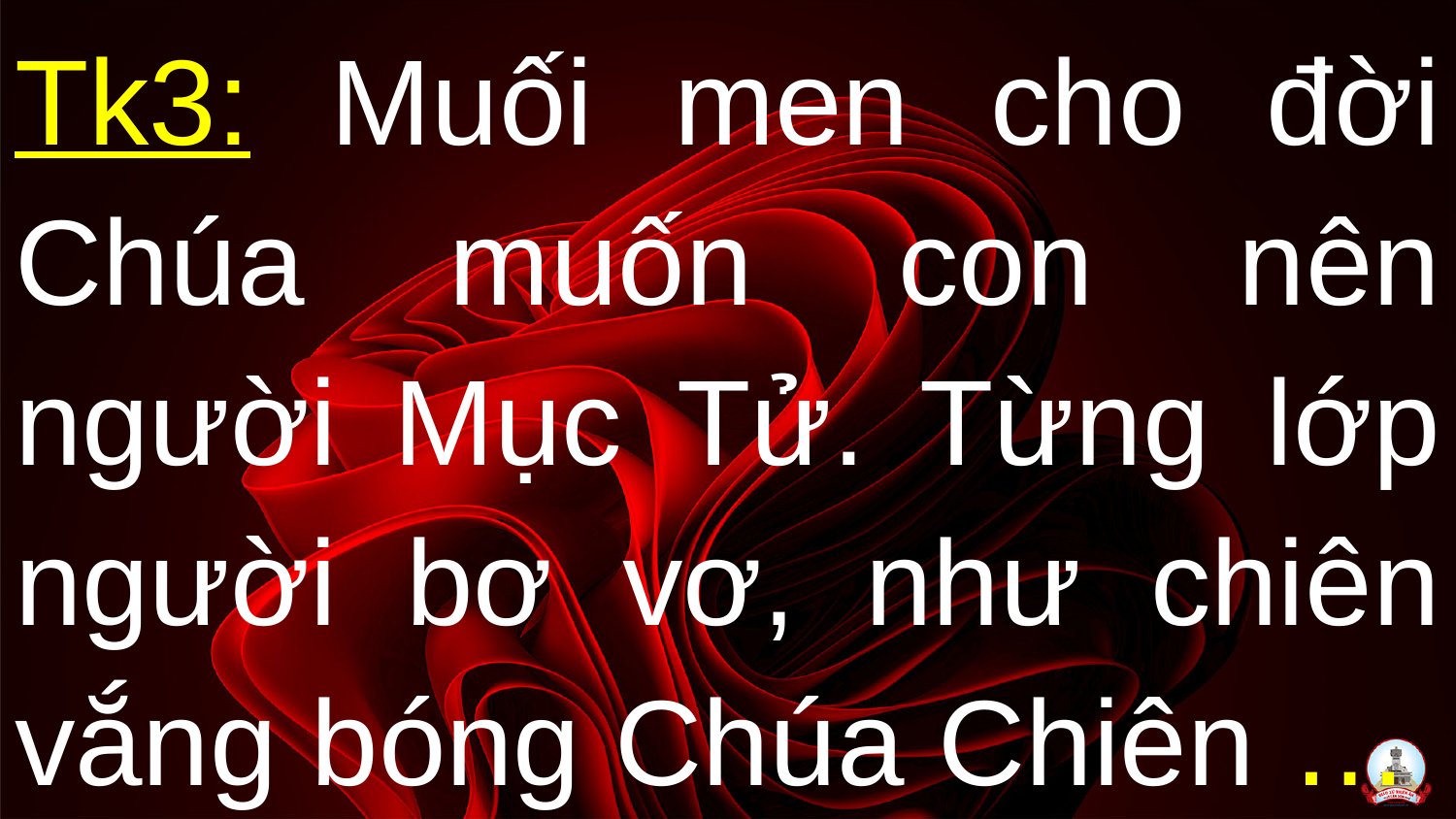

# Tk3: Muối men cho đời Chúa muốn con nên người Mục Tử. Từng lớp người bơ vơ, như chiên vắng bóng Chúa Chiên …